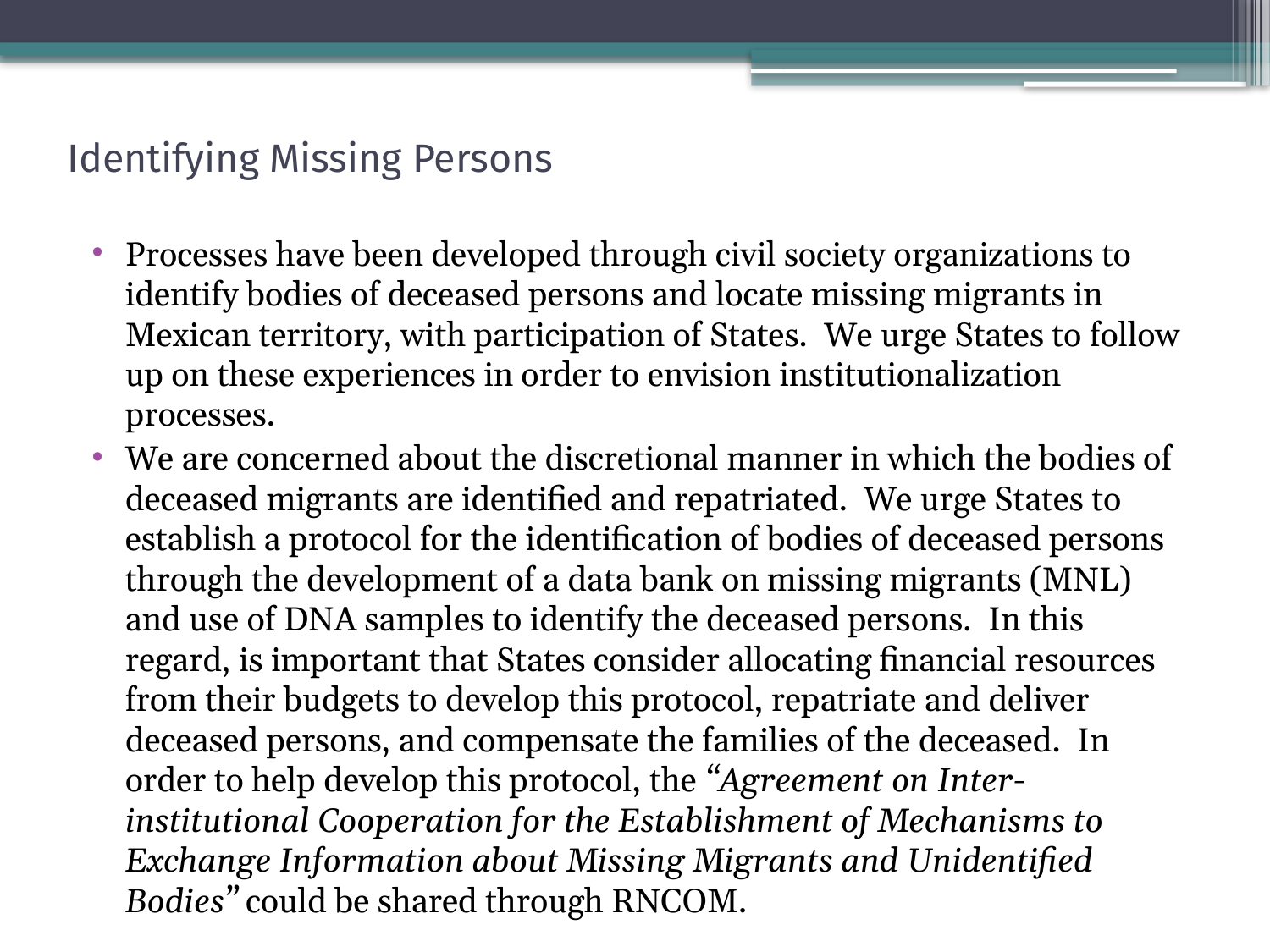

# Identifying Missing Persons
Processes have been developed through civil society organizations to identify bodies of deceased persons and locate missing migrants in Mexican territory, with participation of States.  We urge States to follow up on these experiences in order to envision institutionalization processes.
We are concerned about the discretional manner in which the bodies of deceased migrants are identified and repatriated.  We urge States to establish a protocol for the identification of bodies of deceased persons through the development of a data bank on missing migrants (MNL) and use of DNA samples to identify the deceased persons.  In this regard, is important that States consider allocating financial resources from their budgets to develop this protocol, repatriate and deliver deceased persons, and compensate the families of the deceased.  In order to help develop this protocol, the “Agreement on Inter-institutional Cooperation for the Establishment of Mechanisms to Exchange Information about Missing Migrants and Unidentified Bodies” could be shared through RNCOM.